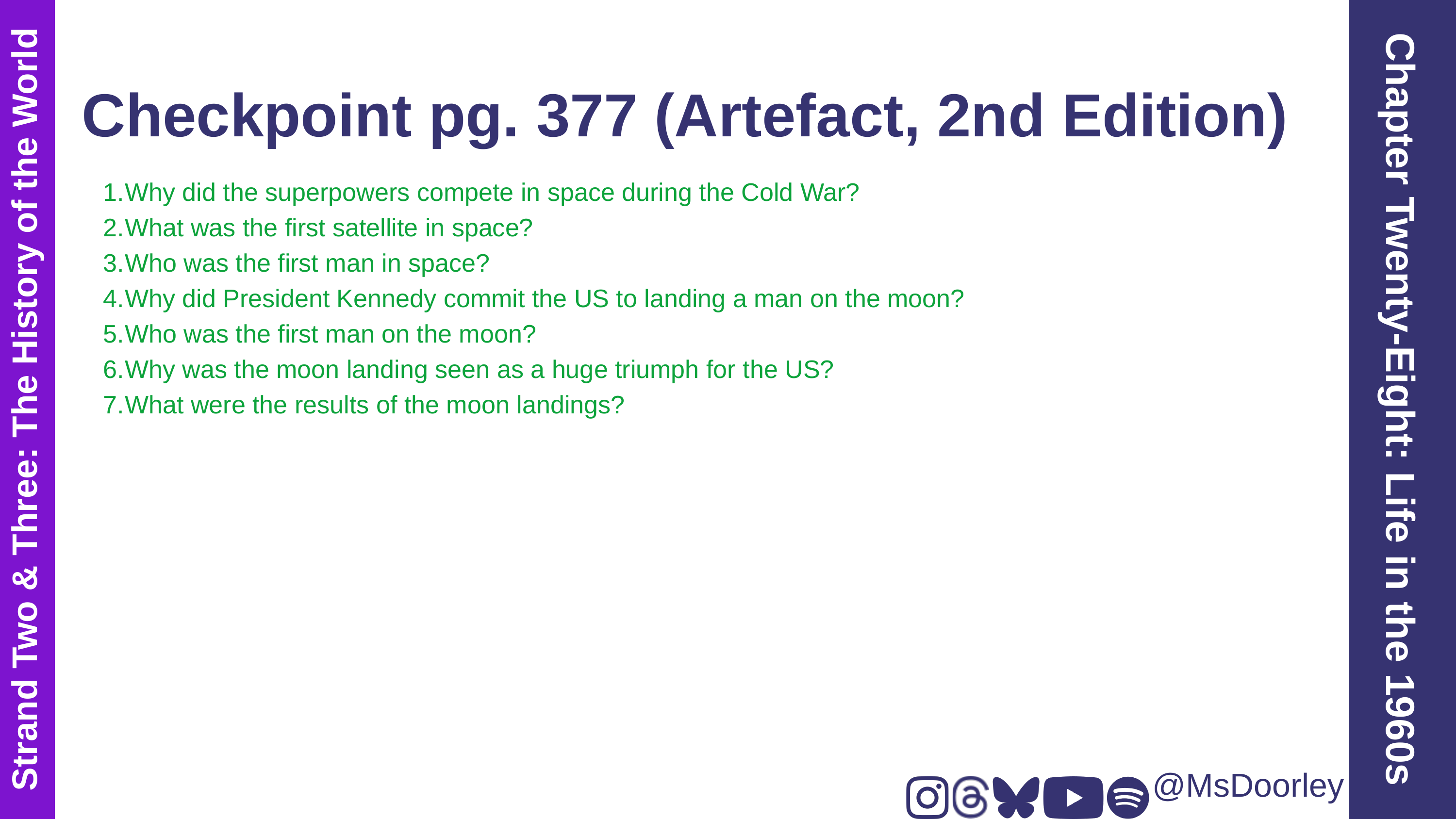

Checkpoint pg. 377 (Artefact, 2nd Edition)
Why did the superpowers compete in space during the Cold War?
What was the first satellite in space?
Who was the first man in space?
Why did President Kennedy commit the US to landing a man on the moon?
Who was the first man on the moon?
Why was the moon landing seen as a huge triumph for the US?
What were the results of the moon landings?
Chapter Twenty-Eight: Life in the 1960s
Strand Two & Three: The History of the World

@MsDoorley